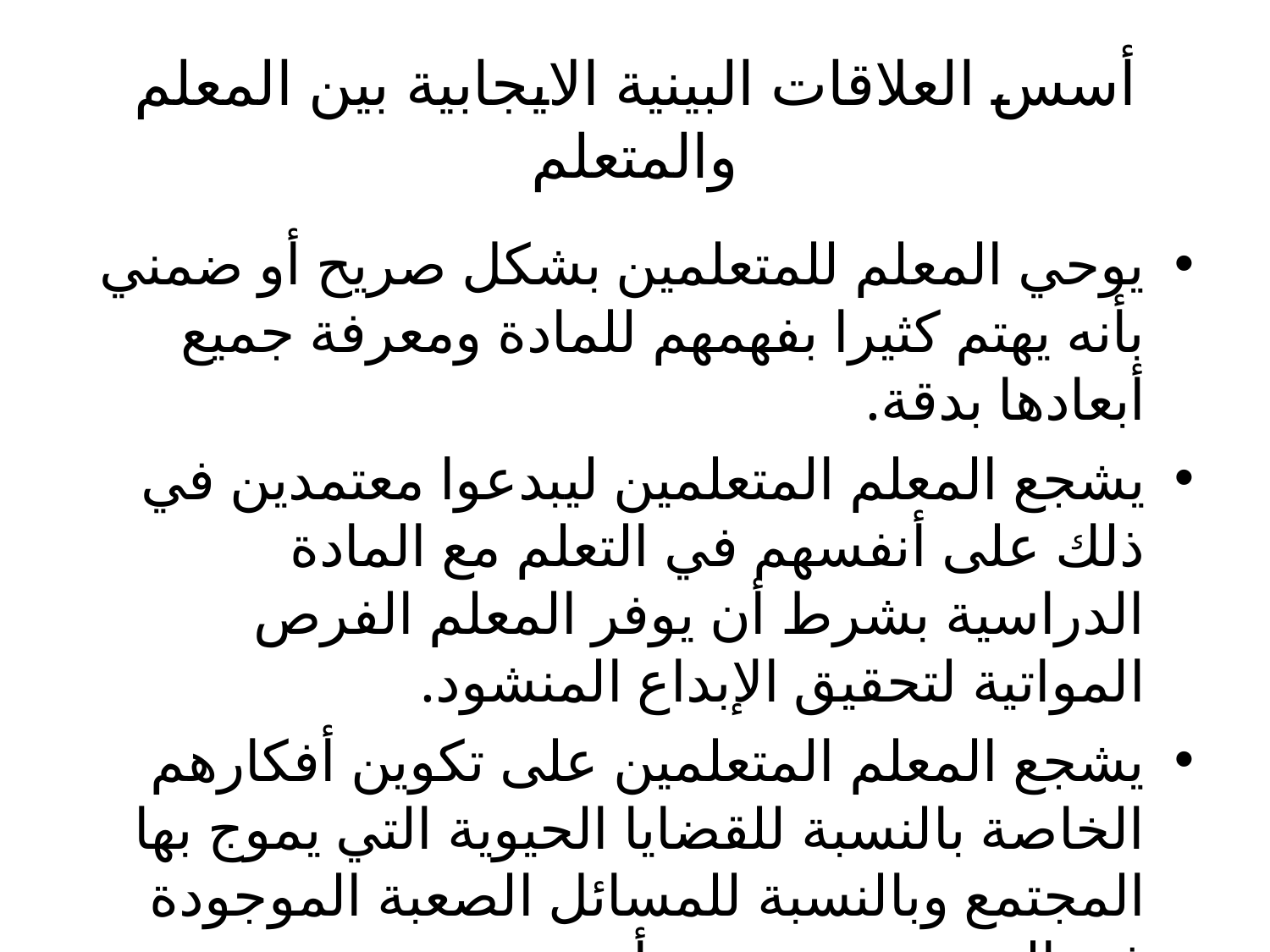

# أسس العلاقات البينية الايجابية بين المعلم والمتعلم
يوحي المعلم للمتعلمين بشكل صريح أو ضمني بأنه يهتم كثيرا بفهمهم للمادة ومعرفة جميع أبعادها بدقة.
يشجع المعلم المتعلمين ليبدعوا معتمدين في ذلك على أنفسهم في التعلم مع المادة الدراسية بشرط أن يوفر المعلم الفرص المواتية لتحقيق الإبداع المنشود.
يشجع المعلم المتعلمين على تكوين أفكارهم الخاصة بالنسبة للقضايا الحيوية التي يموج بها المجتمع وبالنسبة للمسائل الصعبة الموجودة في المدرسة من جهة أخرى.